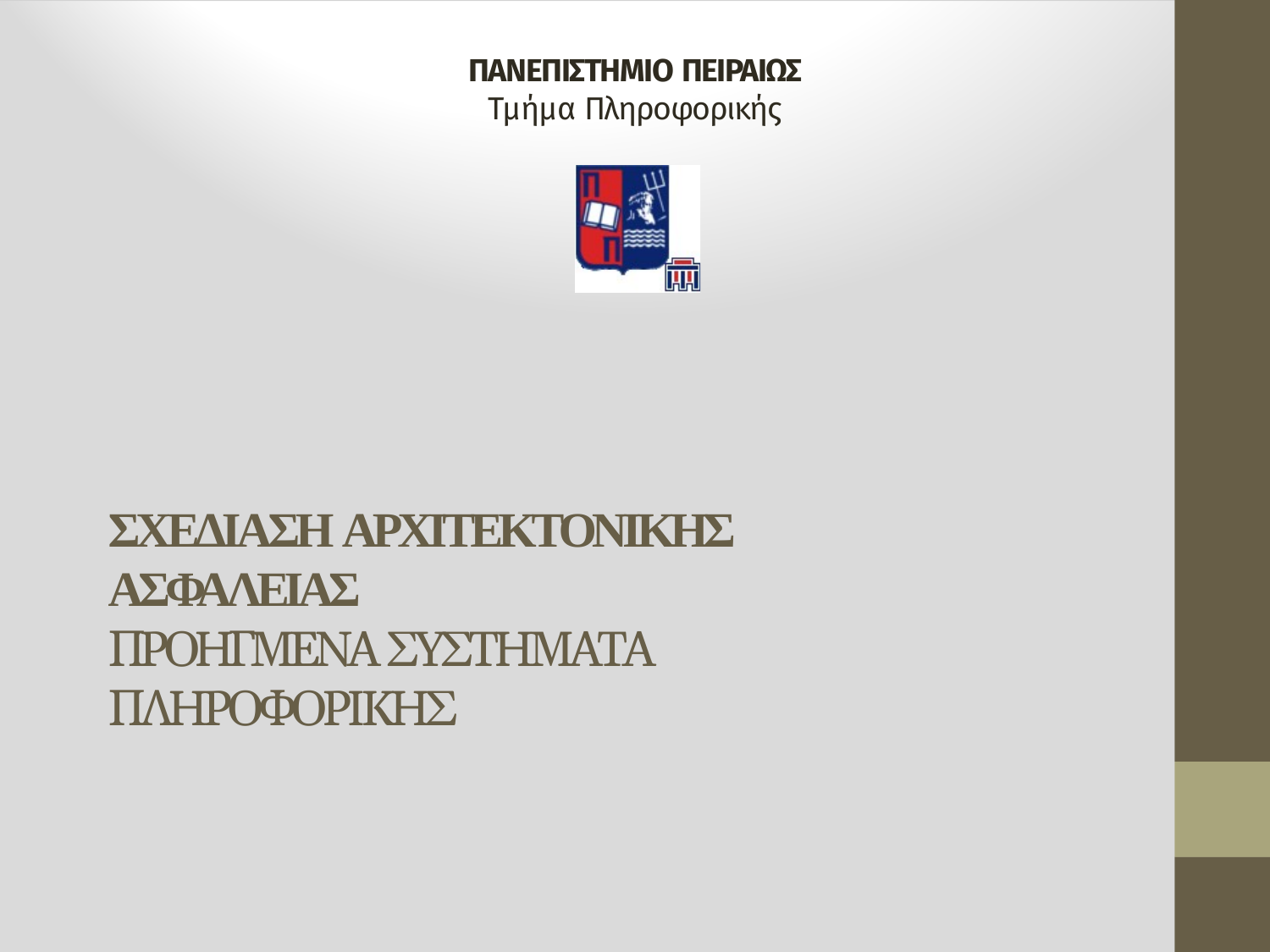

# ΠΑΝΕΠΙΣΤΗΜΙΟ ΠΕΙΡΑΙΩΣ
Τμήμα Πληροφορικής

ΣΧΕΔΙΑΣΗ ΑΡΧΙΤΕΚΤΟΝΙΚΗΣ ΑΣΦΑΛΕΙΑΣ
ΠΡΟΗΓΜΕΝΑ ΣΥΣΤΗΜΑΤΑ ΠΛΗΡΟΦΟΡΙΚΗΣ